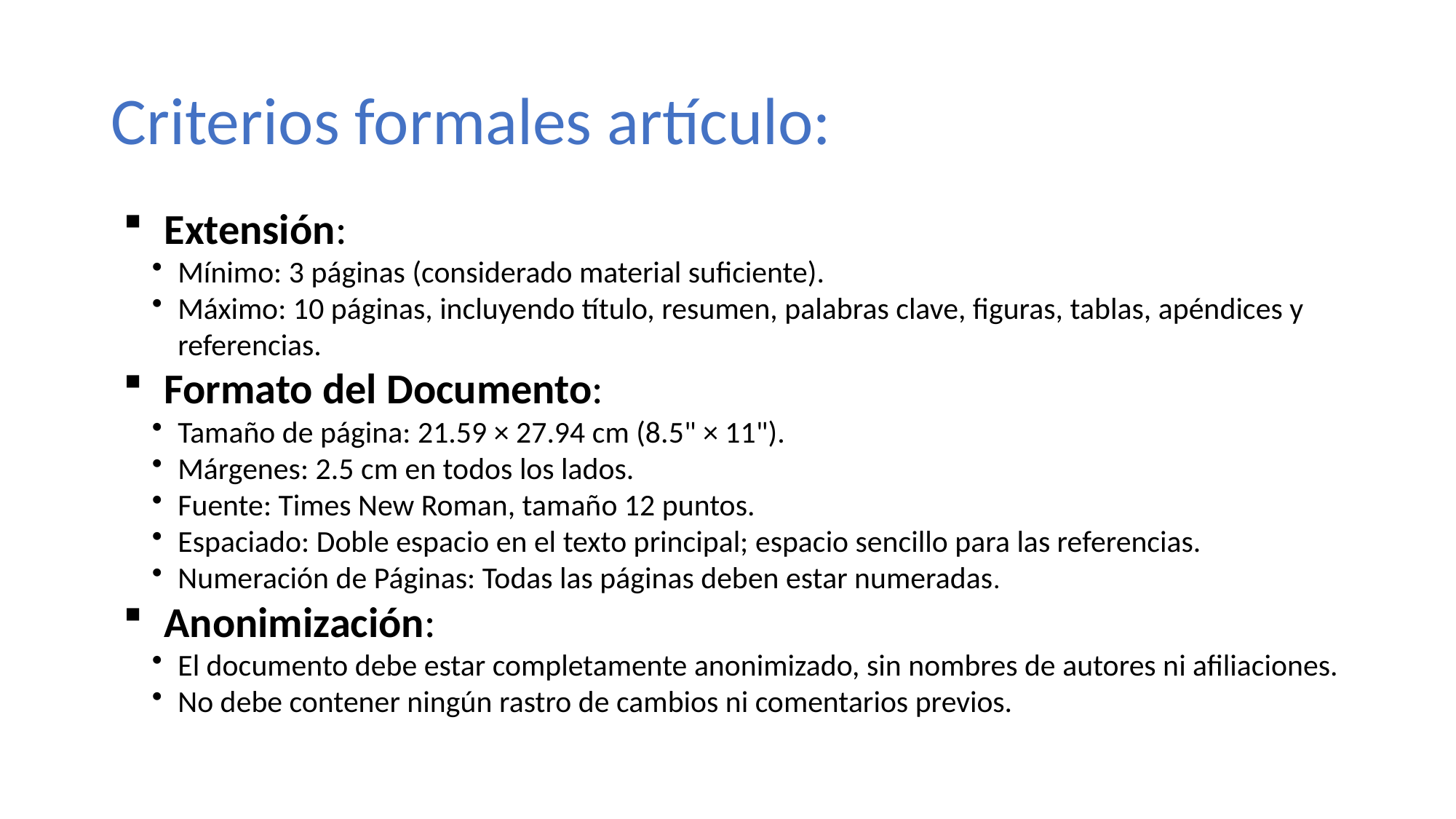

# Criterios formales artículo:
Extensión:
Mínimo: 3 páginas (considerado material suficiente).
Máximo: 10 páginas, incluyendo título, resumen, palabras clave, figuras, tablas, apéndices y referencias.
Formato del Documento:
Tamaño de página: 21.59 × 27.94 cm (8.5" × 11").
Márgenes: 2.5 cm en todos los lados.
Fuente: Times New Roman, tamaño 12 puntos.
Espaciado: Doble espacio en el texto principal; espacio sencillo para las referencias.
Numeración de Páginas: Todas las páginas deben estar numeradas.
Anonimización:
El documento debe estar completamente anonimizado, sin nombres de autores ni afiliaciones.
No debe contener ningún rastro de cambios ni comentarios previos.